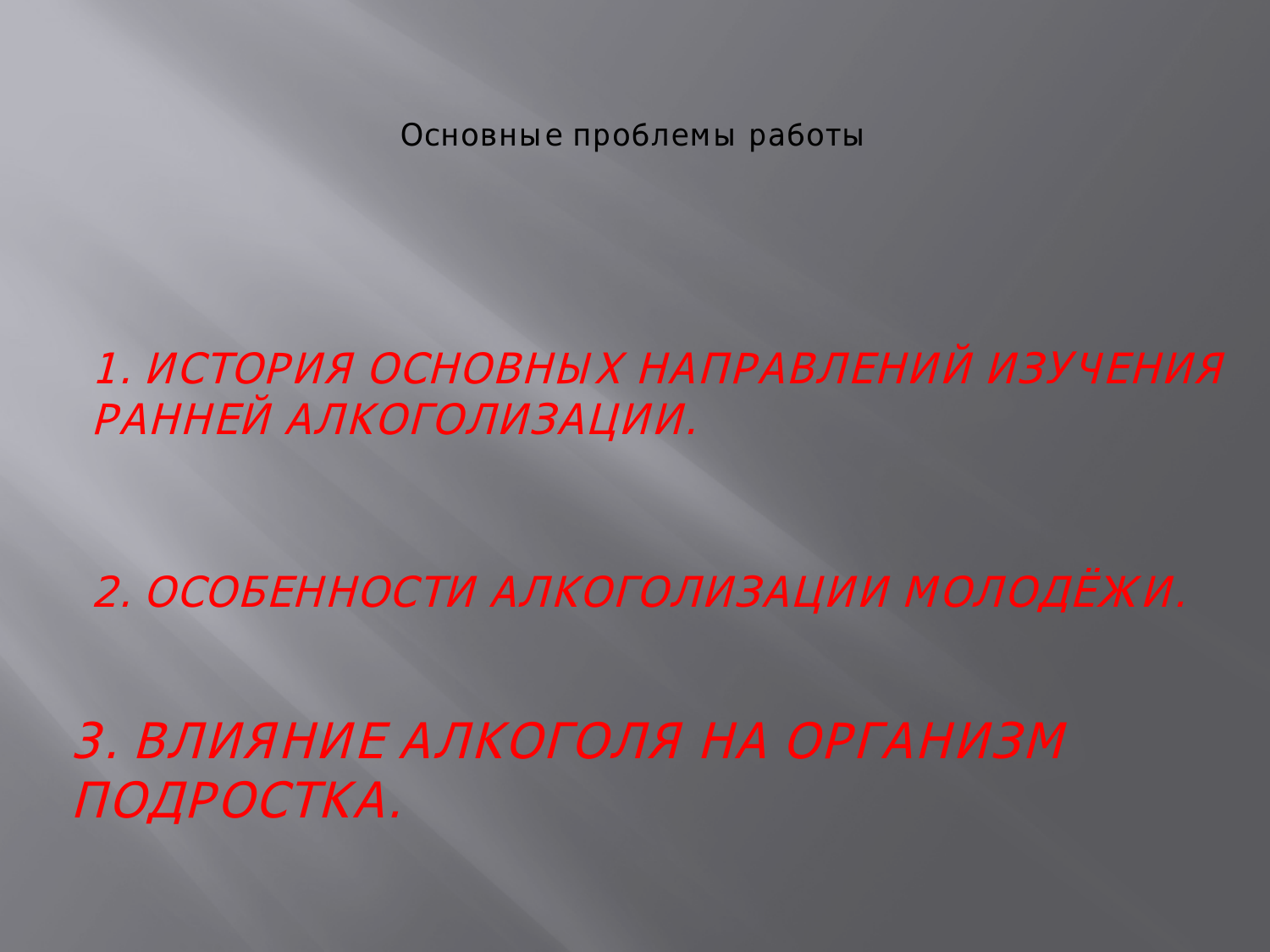

# Основные проблемы работы

1. ИСТОРИЯ ОСНОВНЫХ НАПРАВЛЕНИЙ ИЗУЧЕНИЯ РАННЕЙ АЛКОГОЛИЗАЦИИ.

2. ОСОБЕННОСТИ АЛКОГОЛИЗАЦИИ МОЛОДЁЖИ.

3. ВЛИЯНИЕ АЛКОГОЛЯ НА ОРГАНИЗМ ПОДРОСТКА.